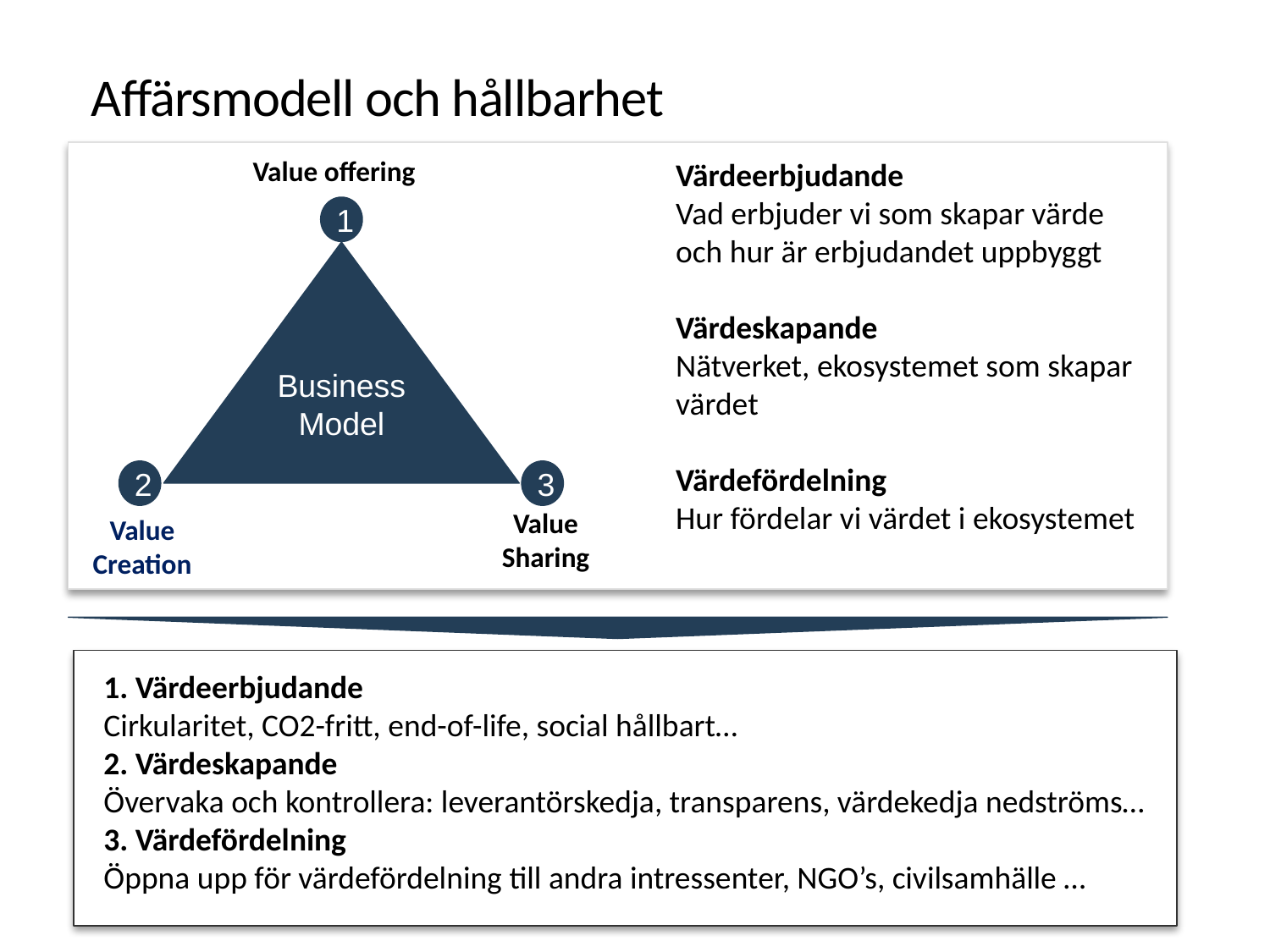

Affärsmodell och hållbarhet

Value offering
Värdeerbjudande
Vad erbjuder vi som skapar värde och hur är erbjudandet uppbyggt

Värdeskapande
Nätverket, ekosystemet som skapar värdet

Värdefördelning
Hur fördelar vi värdet i ekosystemet
1
Business Model

2
3
Value Sharing
Value Creation

1. Värdeerbjudande
Cirkularitet, CO2-fritt, end-of-life, social hållbart…
2. Värdeskapande
Övervaka och kontrollera: leverantörskedja, transparens, värdekedja nedströms…
3. Värdefördelning
Öppna upp för värdefördelning till andra intressenter, NGO’s, civilsamhälle …